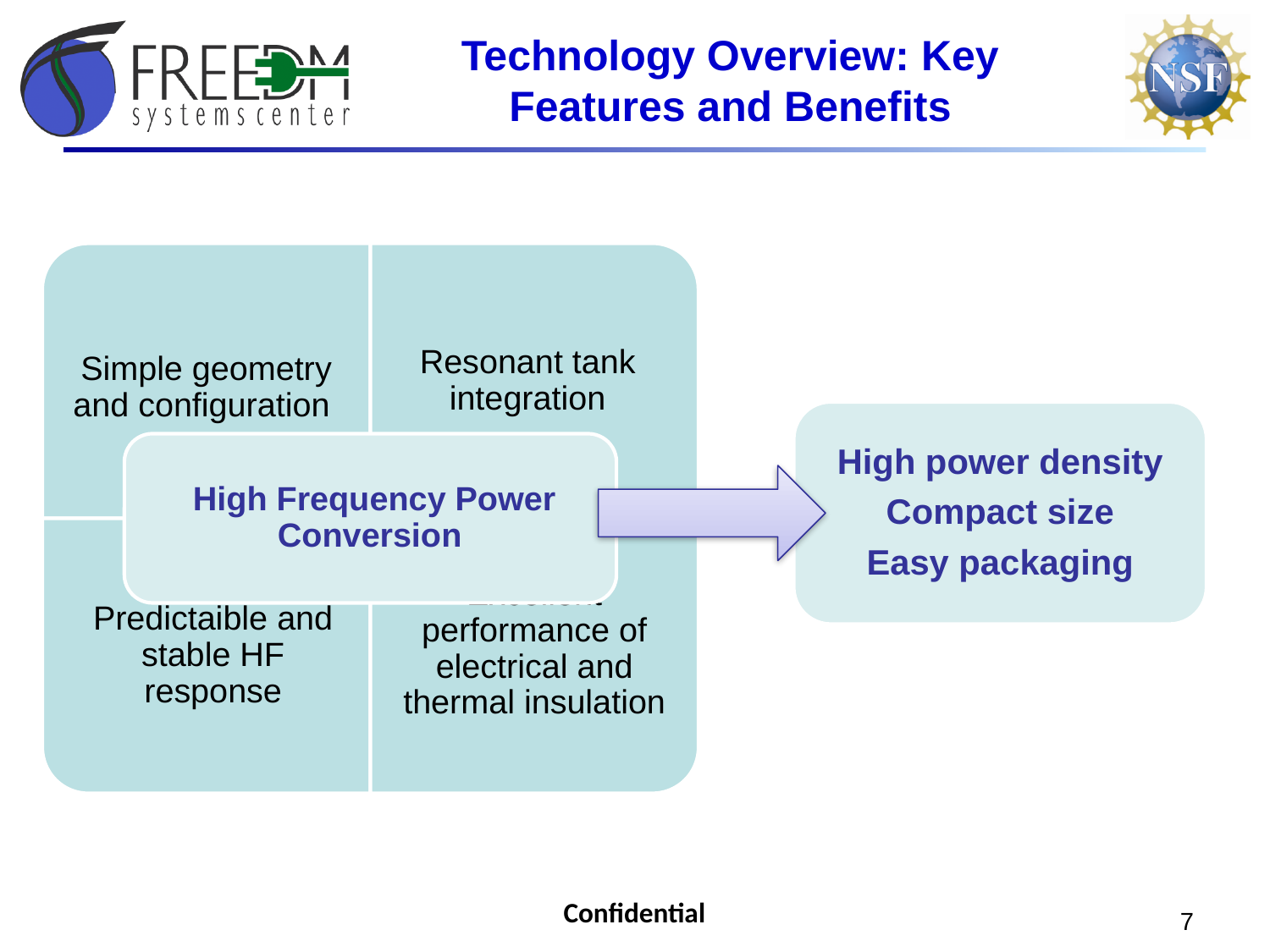

# Technology Overview: Key Features and Benefits
Simple geometry and configuration
Resonant tank integration
Predictaible and stable HF response
Excellent performance of electrical and thermal insulation
High Frequency Power Conversion

High power density
Compact size
Easy packaging

7